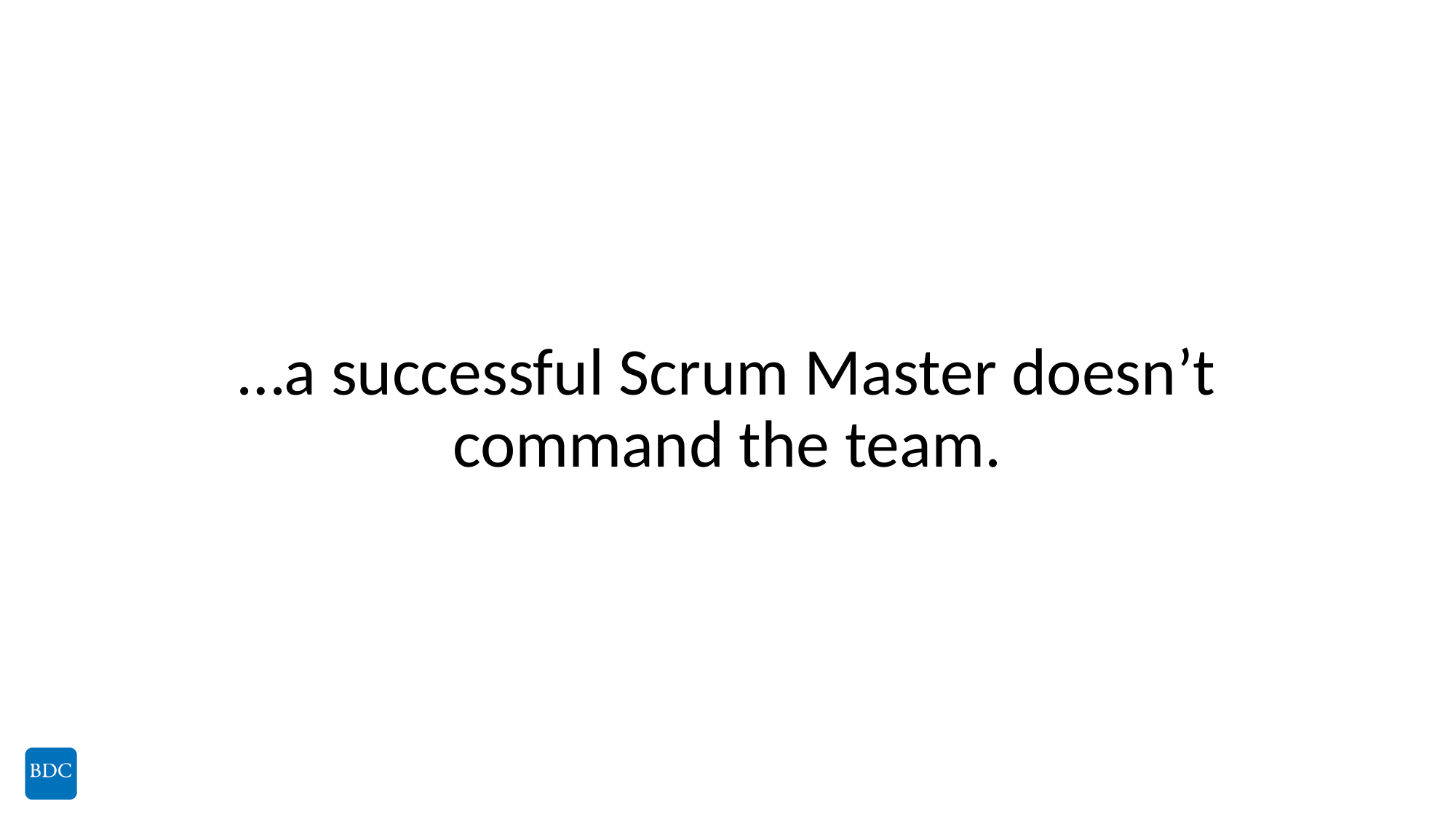

# …a successful Scrum Master doesn’t command the team.